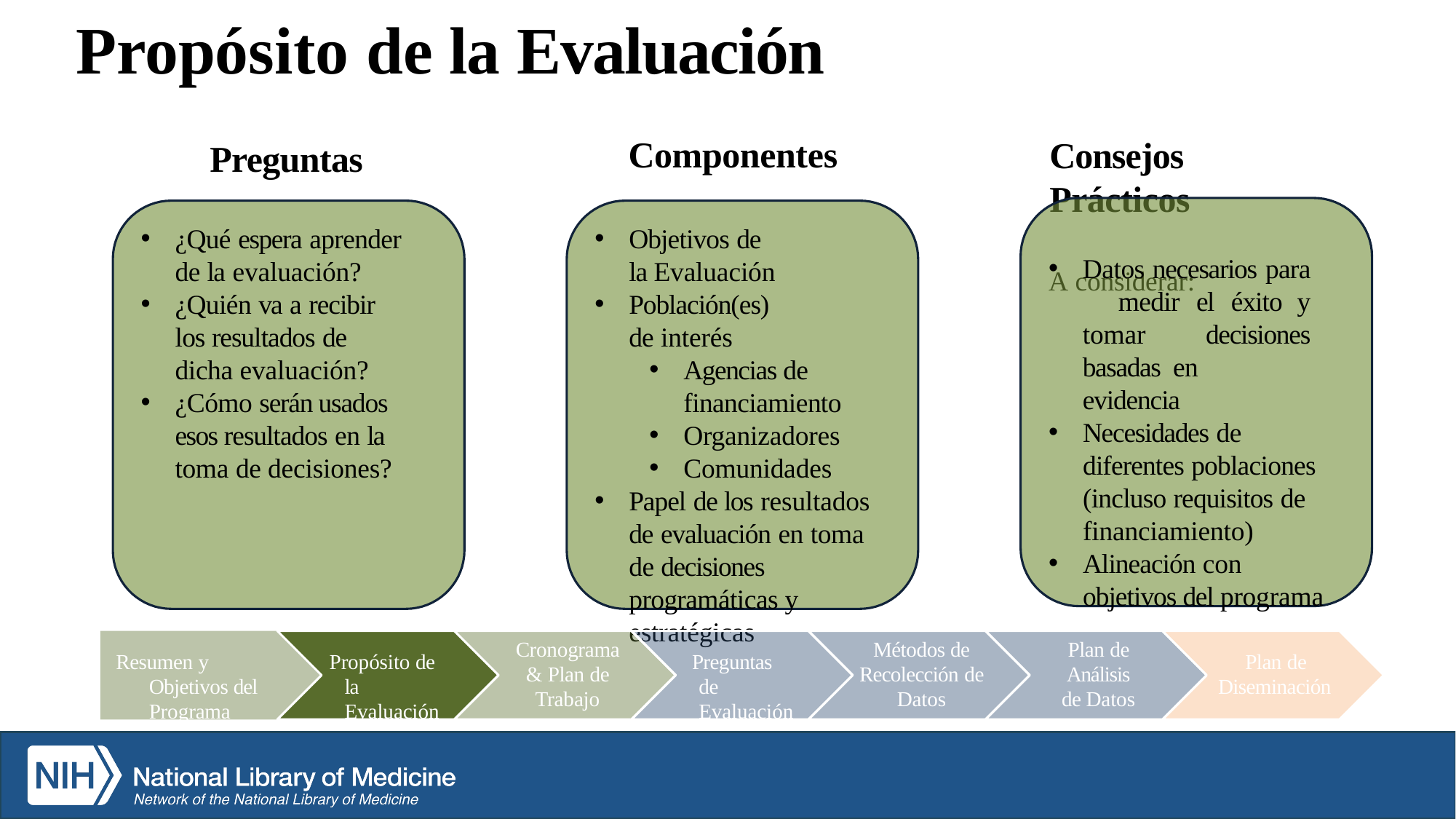

# Propósito de la Evaluación
Componentes
Consejos Prácticos

A considerar:
Preguntas

Objetivos de la Evaluación
Población(es) de interés
Agencias de financiamiento
Organizadores
Comunidades
Papel de los resultados de evaluación en toma de decisiones programáticas y estratégicas
¿Qué espera aprender de la evaluación?
¿Quién va a recibir los resultados de dicha evaluación?
¿Cómo serán usados esos resultados en la toma de decisiones?
Datos necesarios para 	medir el éxito y tomar 	decisiones basadas en 	evidencia
Necesidades de diferentes poblaciones (incluso requisitos de financiamiento)
Alineación con objetivos del programa

Cronograma & Plan de Trabajo
Métodos de Recolección de Datos
Plan de Análisis de Datos
Resumen y Objetivos del Programa
Propósito de la Evaluación
Preguntas de Evaluación
Plan de Diseminación